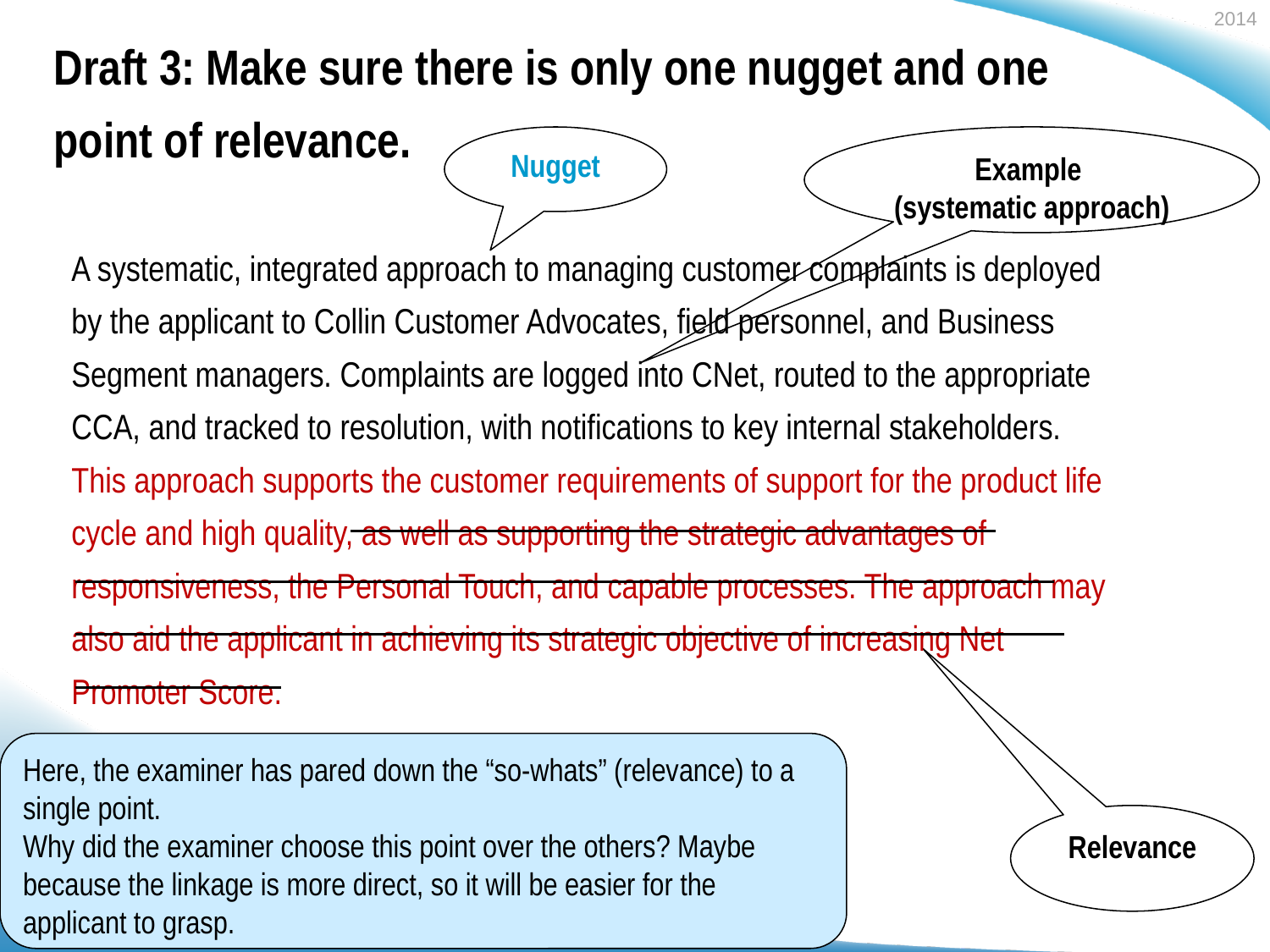

# Draft 3: Make sure there is only one nugget and one point of relevance.
Nugget
Example
(systematic approach)
A systematic, integrated approach to managing customer complaints is deployed by the applicant to Collin Customer Advocates, field personnel, and Business Segment managers. Complaints are logged into CNet, routed to the appropriate CCA, and tracked to resolution, with notifications to key internal stakeholders.
This approach supports the customer requirements of support for the product life cycle and high quality, as well as supporting the strategic advantages of responsiveness, the Personal Touch, and capable processes. The approach may also aid the applicant in achieving its strategic objective of increasing Net Promoter Score.
Here, the examiner has pared down the “so-whats” (relevance) to a single point.
Why did the examiner choose this point over the others? Maybe because the linkage is more direct, so it will be easier for the applicant to grasp.
Relevance